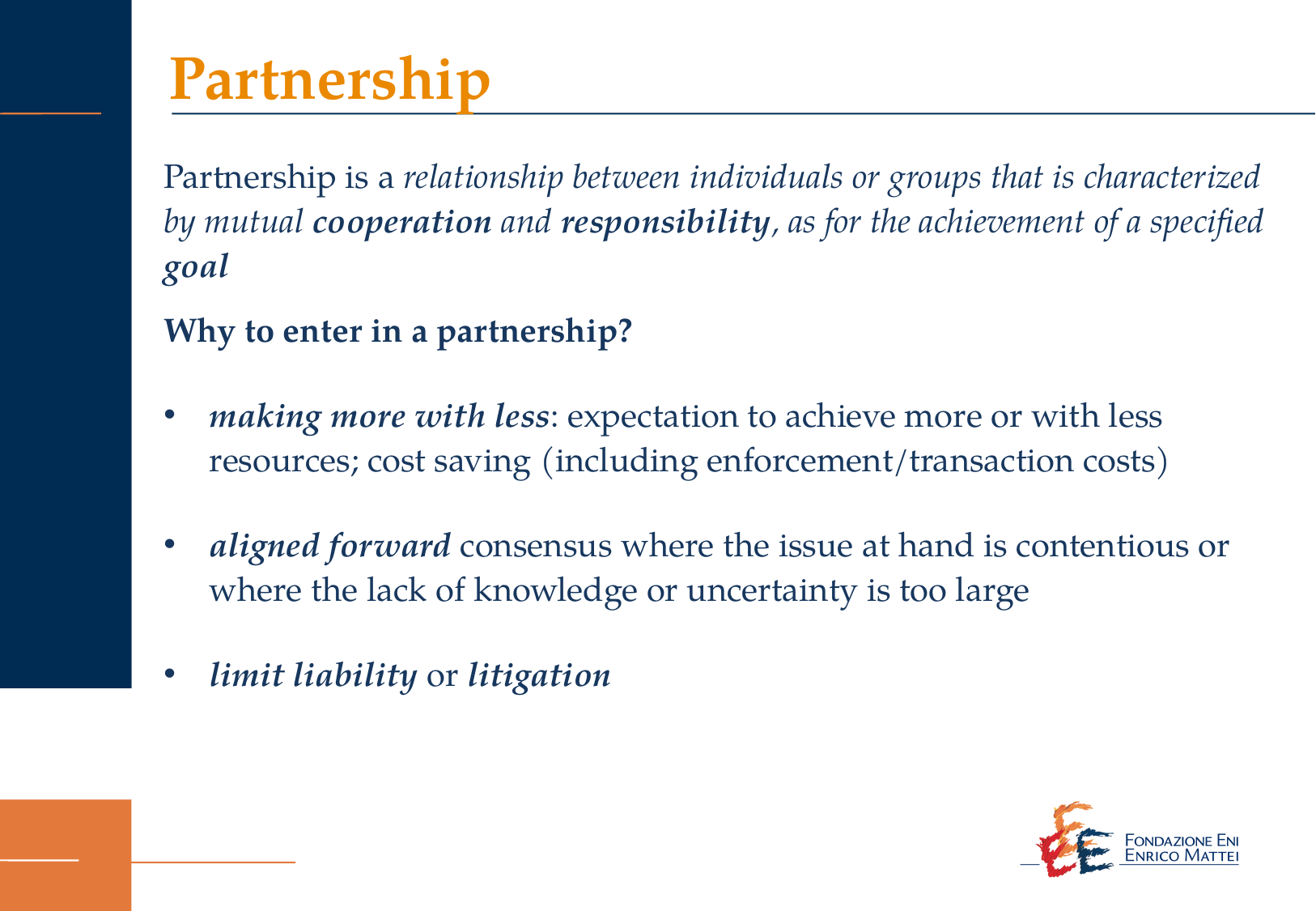

Partnership

Partnership is a relationship between individuals or groups that is characterized by mutual cooperation and responsibility, as for the achievement of a specified goal
Why to enter in a partnership?
making more with less: expectation to achieve more or with less resources; cost saving (including enforcement/transaction costs)
aligned forward consensus where the issue at hand is contentious or where the lack of knowledge or uncertainty is too large
limit liability or litigation